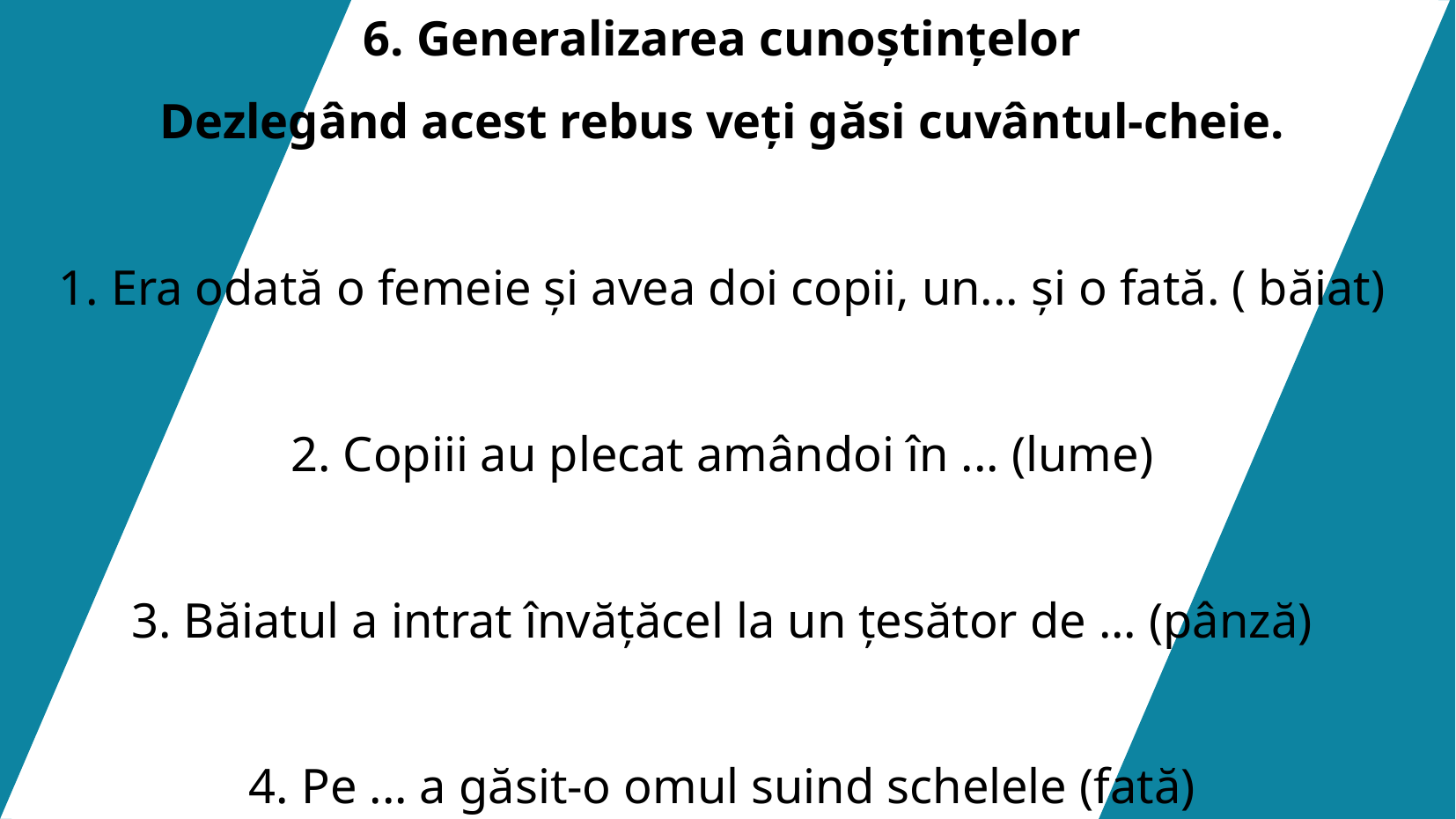

6. Generalizarea cunoștințelor
Dezlegând acest rebus veți găsi cuvântul-cheie.

1. Era odată o femeie și avea doi copii, un... și o fată. ( băiat)

2. Copiii au plecat amândoi în ... (lume)

3. Băiatul a intrat învățăcel la un țesător de ... (pânză)

4. Pe ... a găsit-o omul suind schelele (fată)